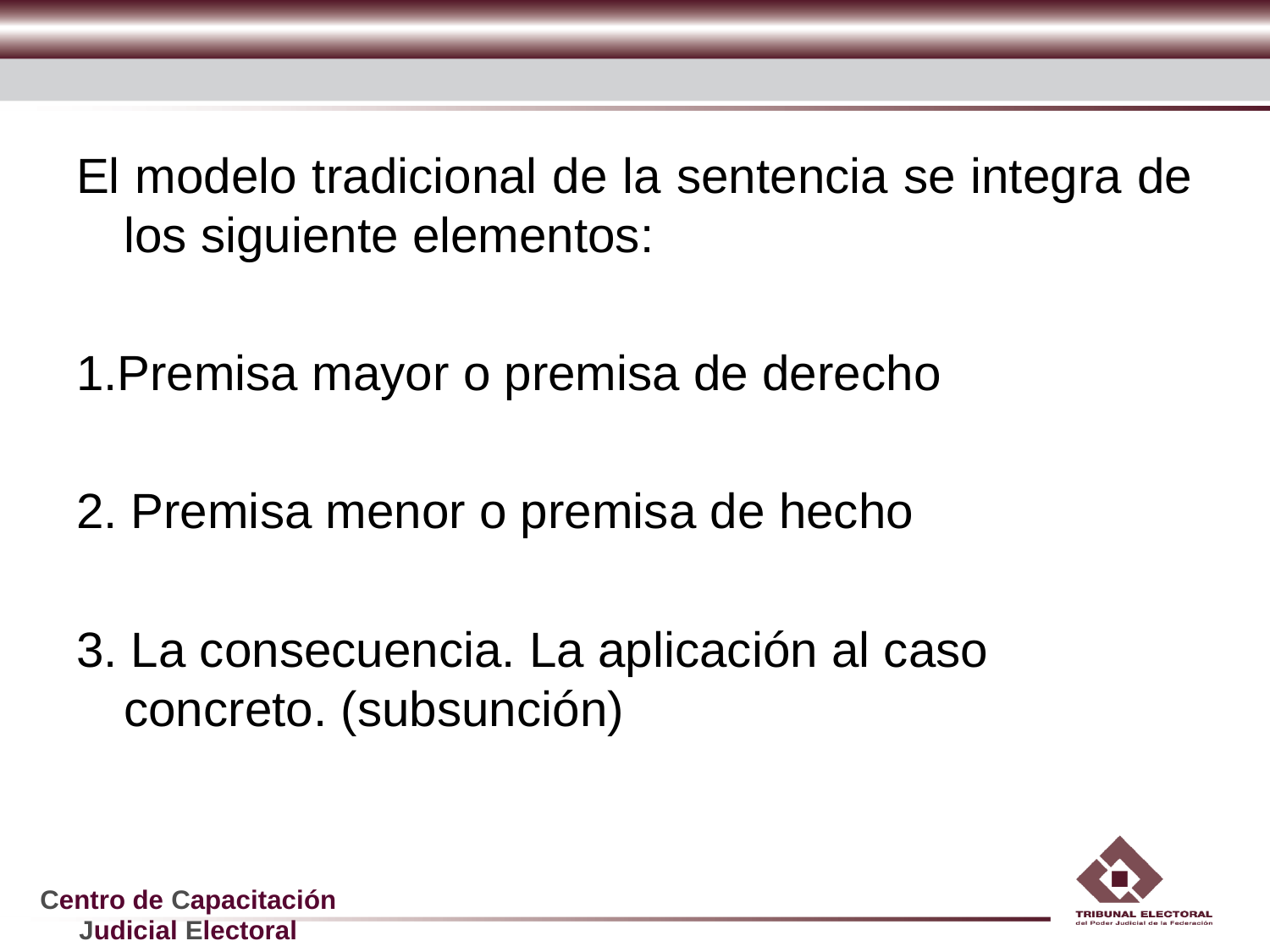

El modelo tradicional de la sentencia se integra de los siguiente elementos:

1.Premisa mayor o premisa de derecho

2. Premisa menor o premisa de hecho

3. La consecuencia. La aplicación al caso concreto. (subsunción)